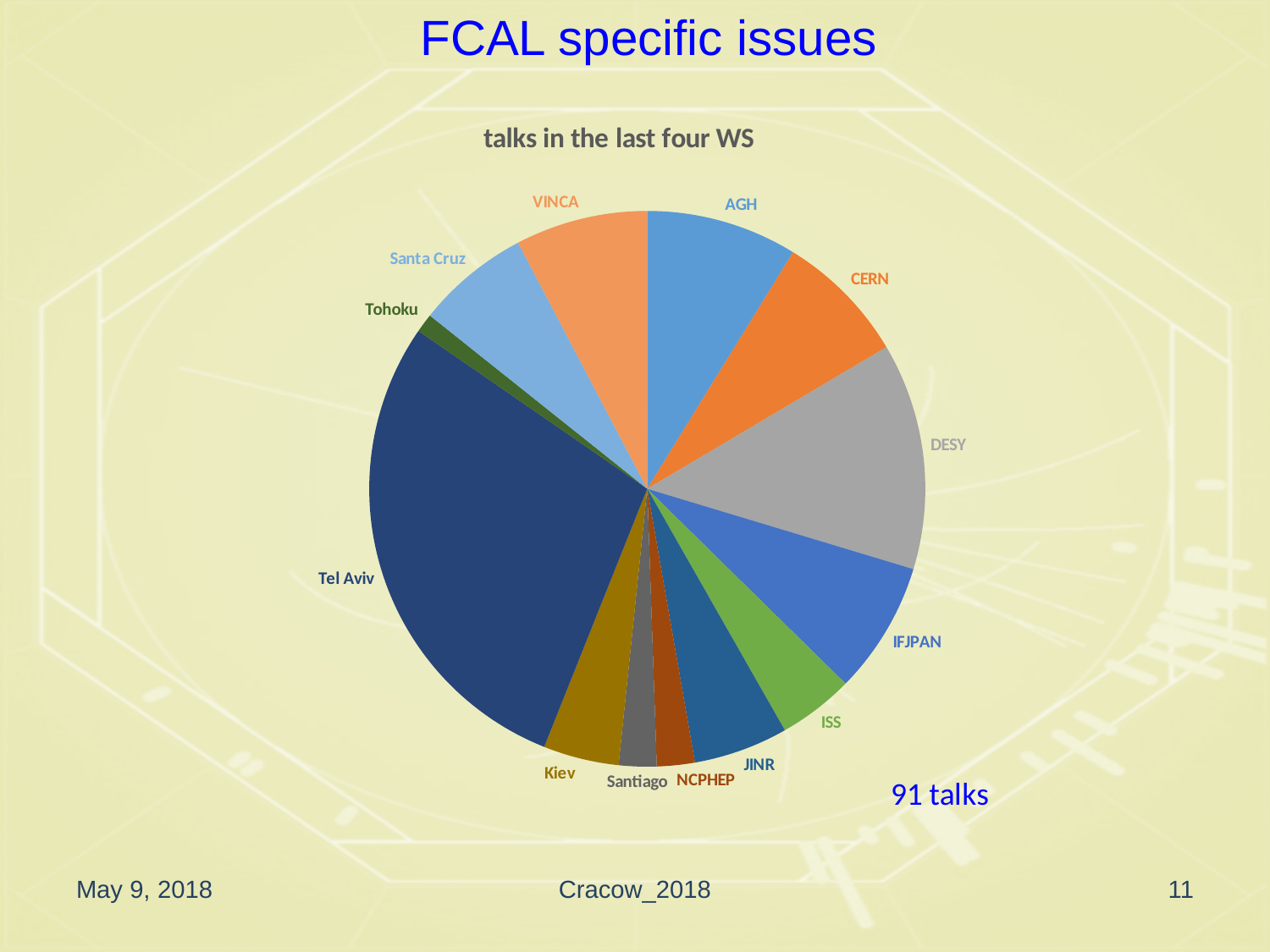

FCAL specific issues

### Chart: talks in the last four WS

| Category |  |
|---|---|
| AGH | 8.0 |
| CERN | 7.0 |
| DESY | 12.0 |
| IFIN-HH | 0.0 |
| IFJPAN | 7.0 |
| ISS | 4.0 |
| JINR | 5.0 |
| NCPHEP | 2.0 |
| Santiago | 2.0 |
| Kiev  | 4.0 |
| Tel Aviv | 26.0 |
| Tohoku | 1.0 |
| Santa Cruz | 6.0 |
| VINCA | 7.0 |
May 9, 2018
Cracow_2018
11